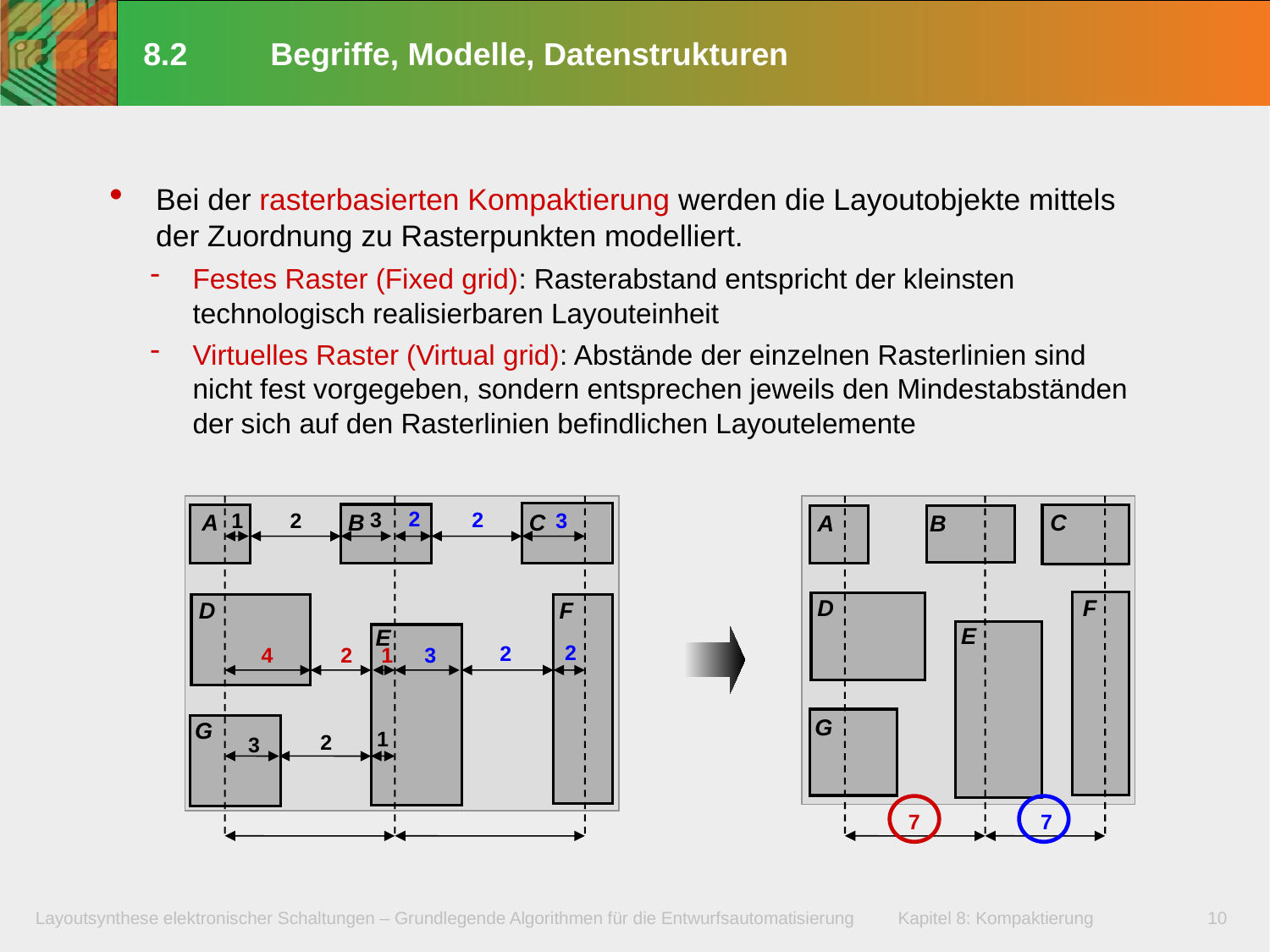

# 8.2	Begriffe, Modelle, Datenstrukturen
Bei der rasterbasierten Kompaktierung werden die Layoutobjekte mittels der Zuordnung zu Rasterpunkten modelliert.
Festes Raster (Fixed grid): Rasterabstand entspricht der kleinsten technologisch realisierbaren Layouteinheit
Virtuelles Raster (Virtual grid): Abstände der einzelnen Rasterlinien sind nicht fest vorgegeben, sondern entsprechen jeweils den Mindestabständen der sich auf den Rasterlinien befindlichen Layoutelemente

2
2
3
1
3
2

A
B
C

F
D
E

2
2
3
4
2
1

G

1
2
3

C
A
B

D
F

E

G

7
7